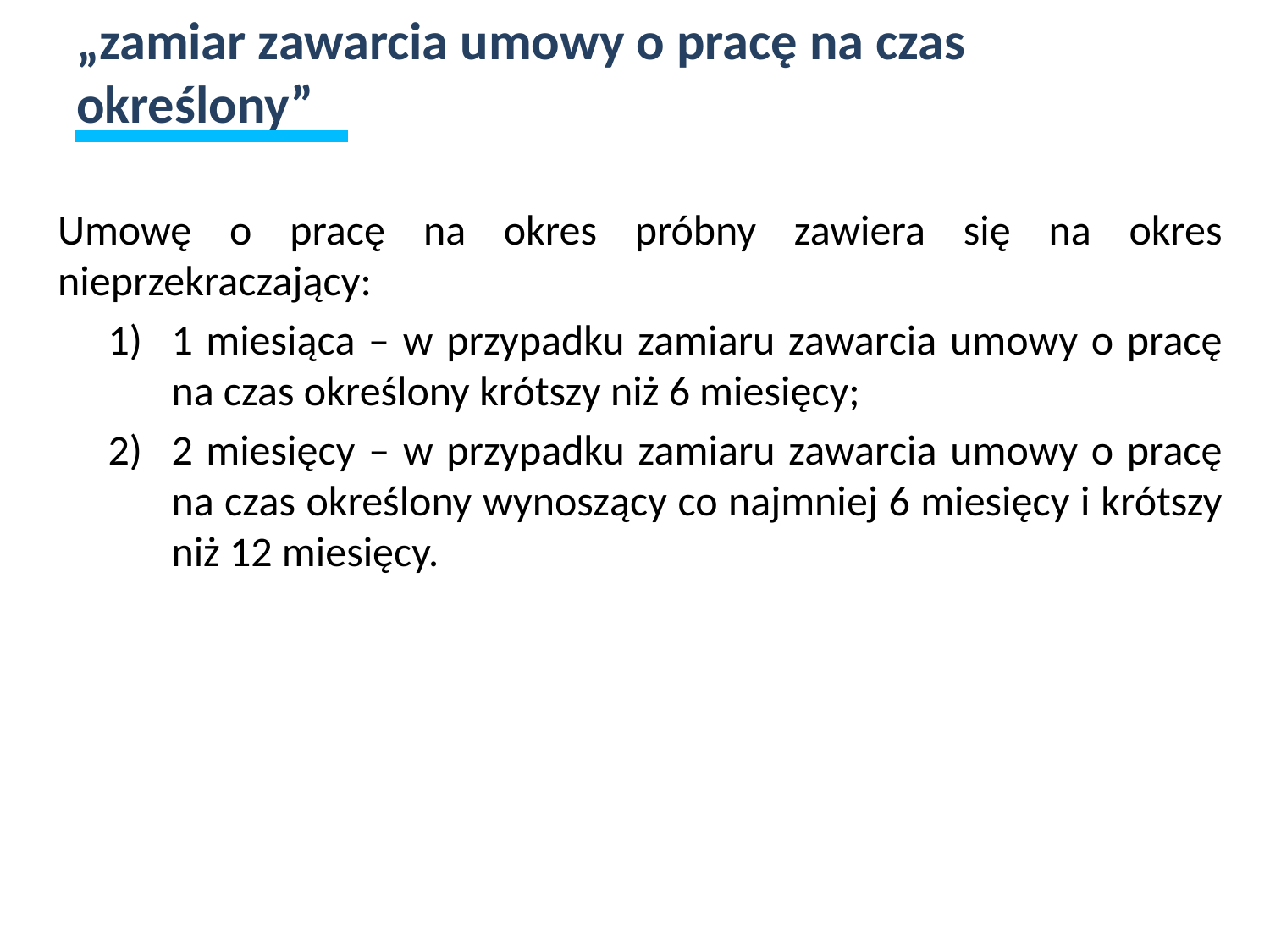

# „zamiar zawarcia umowy o pracę na czas określony”
Umowę o pracę na okres próbny zawiera się na okres nieprzekraczający:
1 miesiąca – w przypadku zamiaru zawarcia umowy o pracę na czas określony krótszy niż 6 miesięcy;
2 miesięcy – w przypadku zamiaru zawarcia umowy o pracę na czas określony wynoszący co najmniej 6 miesięcy i krótszy niż 12 miesięcy.